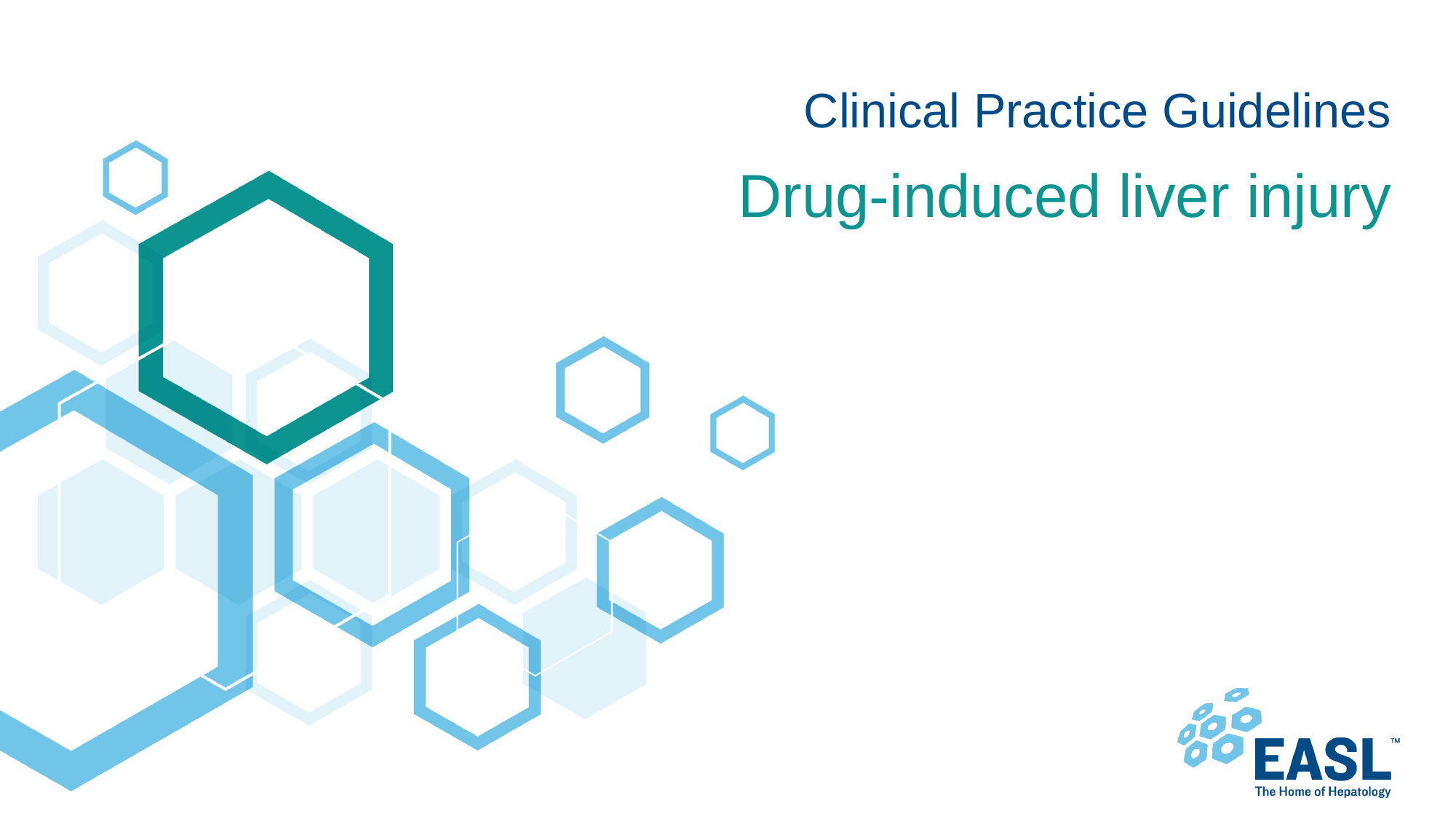

# Clinical Practice Guidelines
Drug-induced liver injury